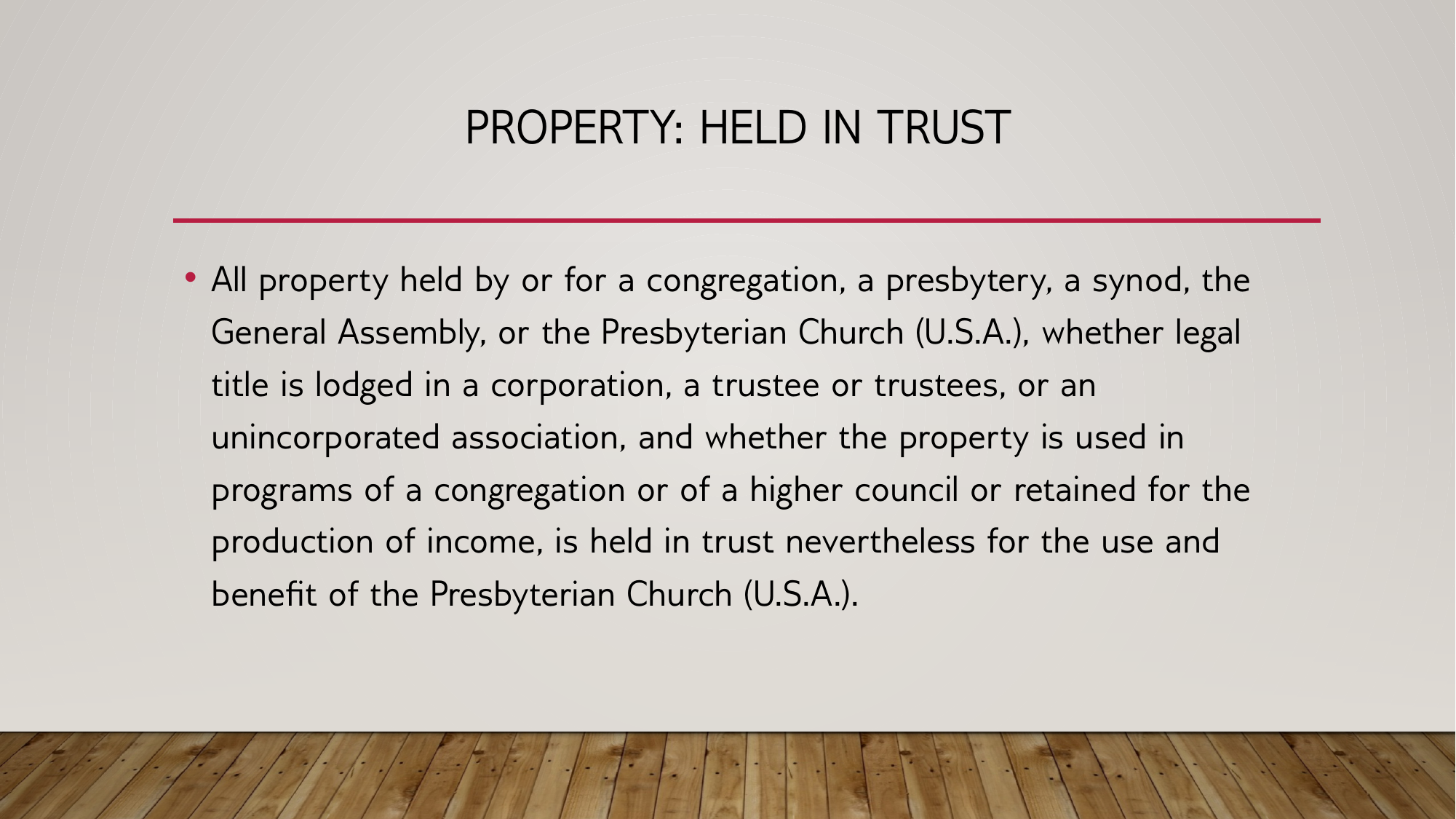

# Property: HELD IN TRUST
All property held by or for a congregation, a presbytery, a synod, the General Assembly, or the Presbyterian Church (U.S.A.), whether legal title is lodged in a corporation, a trustee or trustees, or an unincorporated association, and whether the property is used in programs of a congregation or of a higher council or retained for the production of income, is held in trust nevertheless for the use and benefit of the Presbyterian Church (U.S.A.).